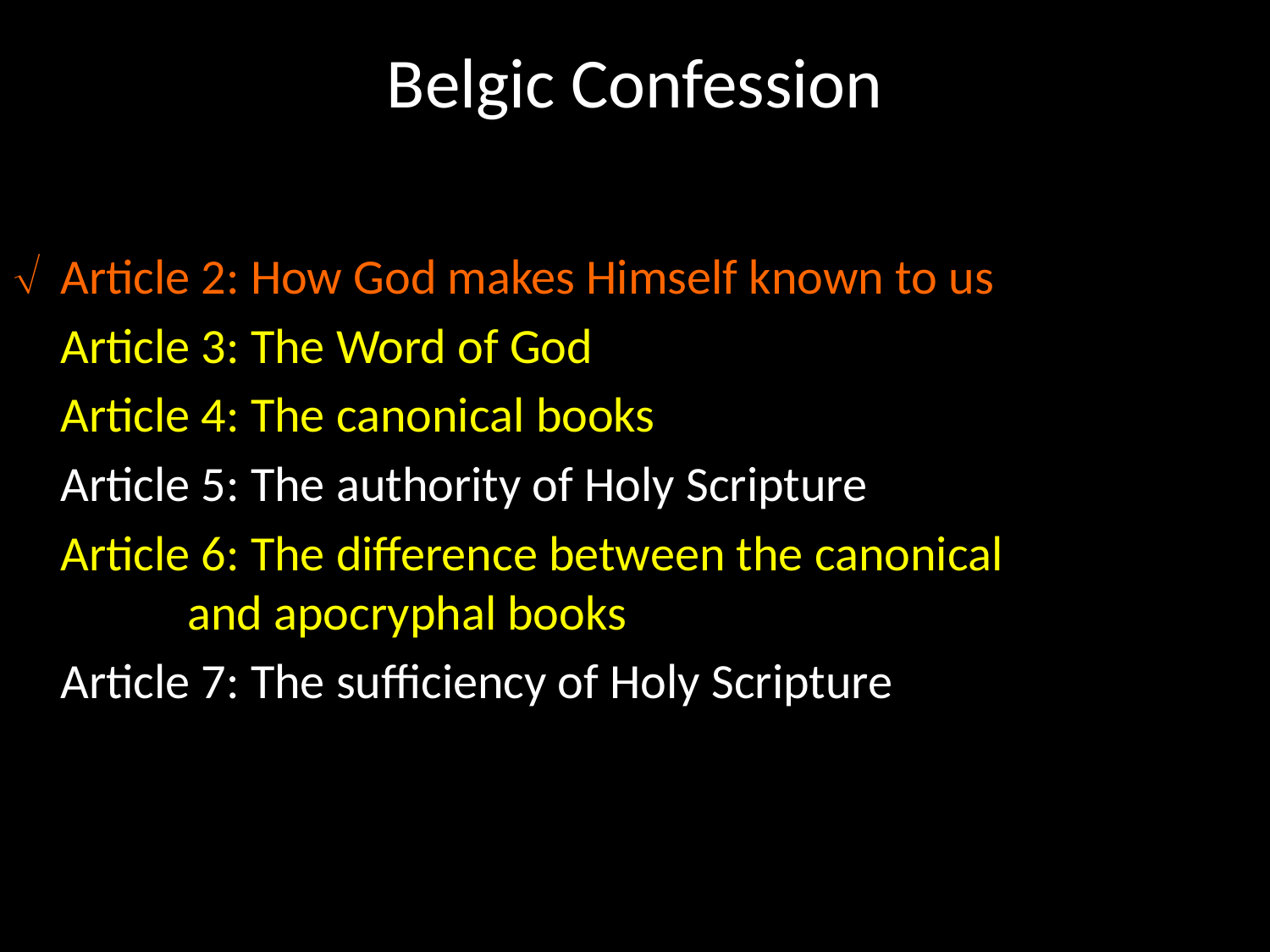

# Belgic Confession

√	Article 2: How God makes Himself known to us
	Article 3: The Word of God
	Article 4: The canonical books
	Article 5: The authority of Holy Scripture
	Article 6: The difference between the canonical
	and apocryphal books
	Article 7: The sufficiency of Holy Scripture